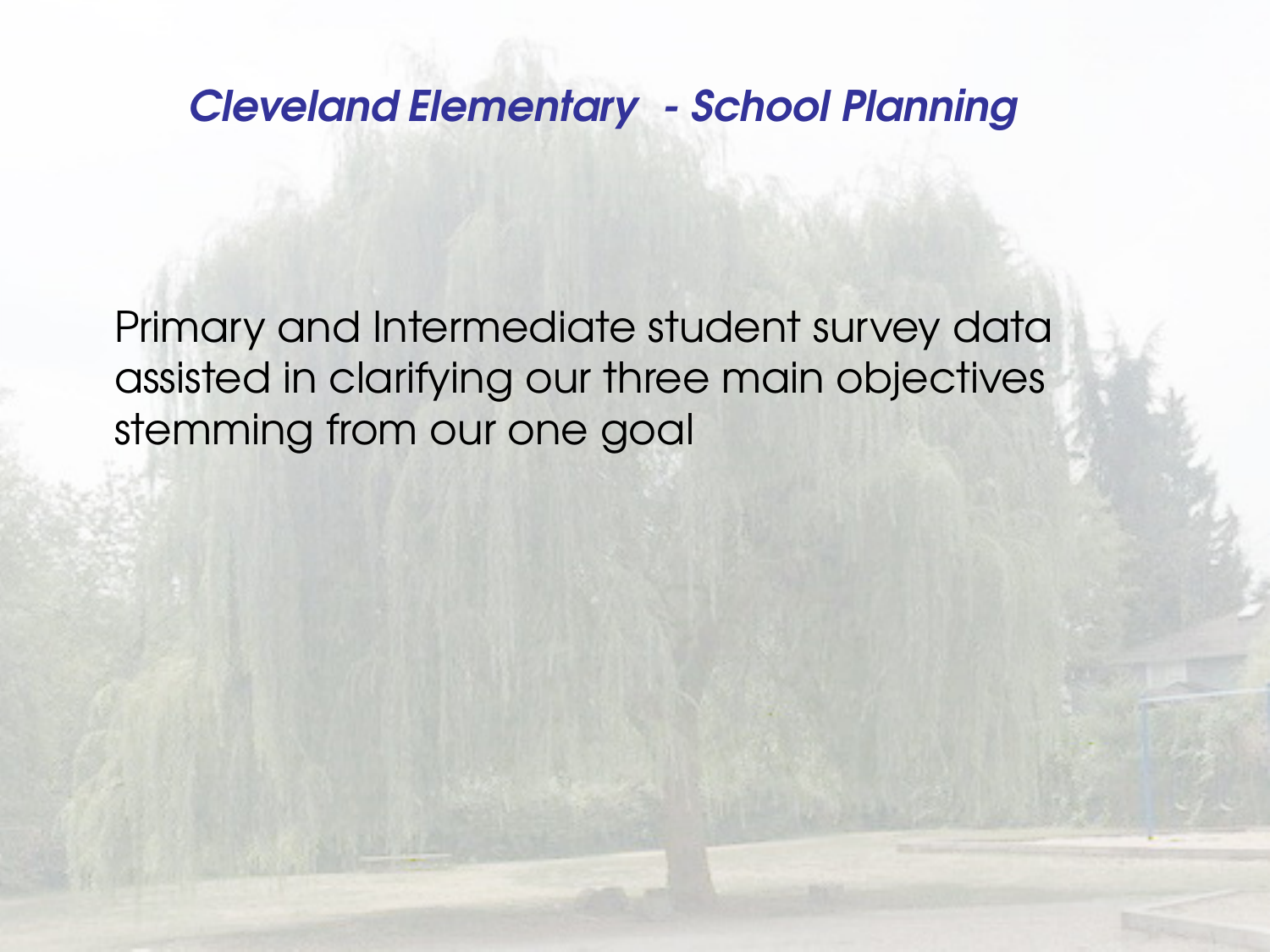

Cleveland Elementary  - School Planning

Primary and Intermediate student survey data assisted in clarifying our three main objectives stemming from our one goal